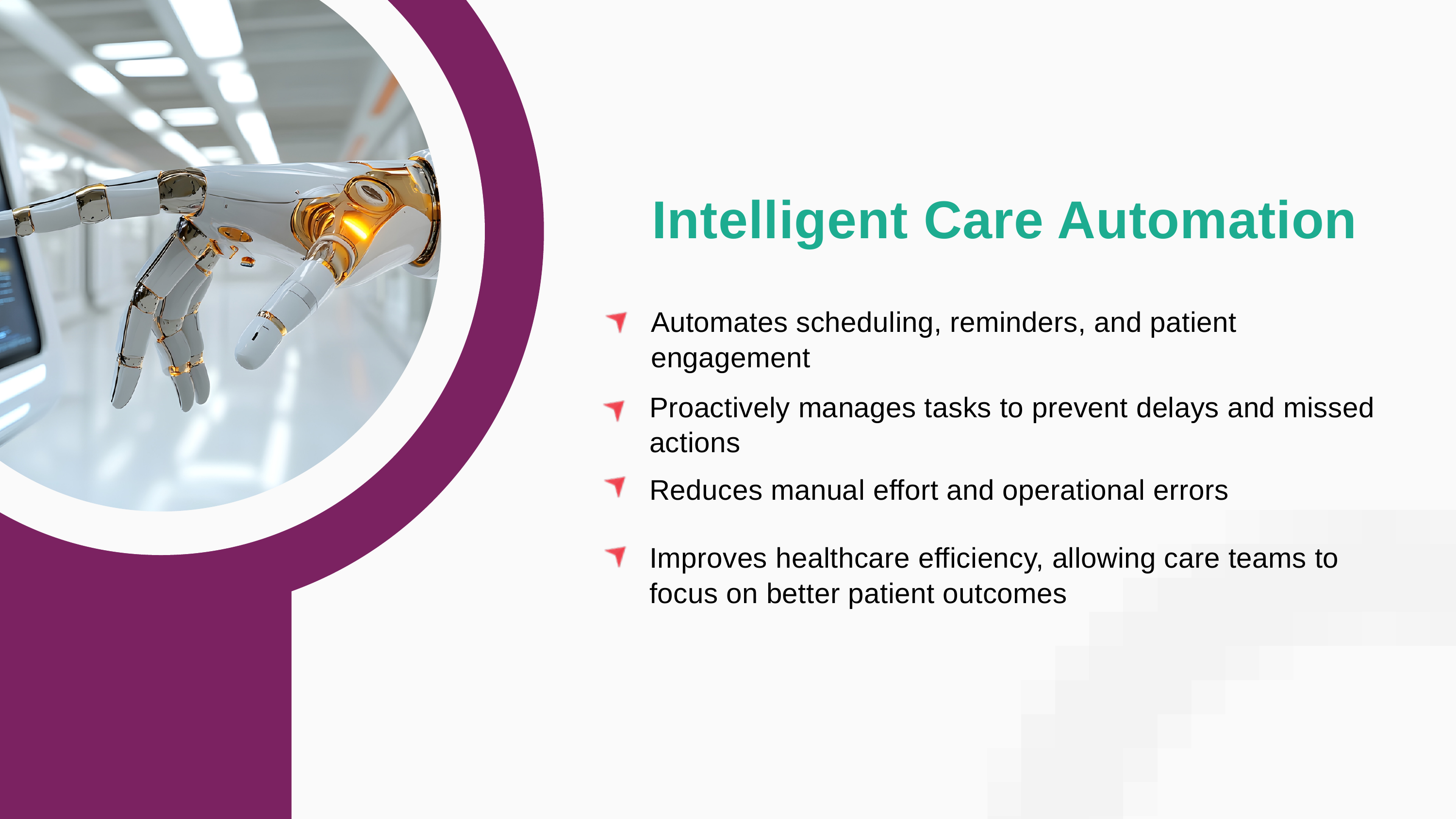

Intelligent Care Automation

Automates scheduling, reminders, and patient engagement
Proactively manages tasks to prevent delays and missed actions

Reduces manual effort and operational errors

Improves healthcare efficiency, allowing care teams to focus on better patient outcomes